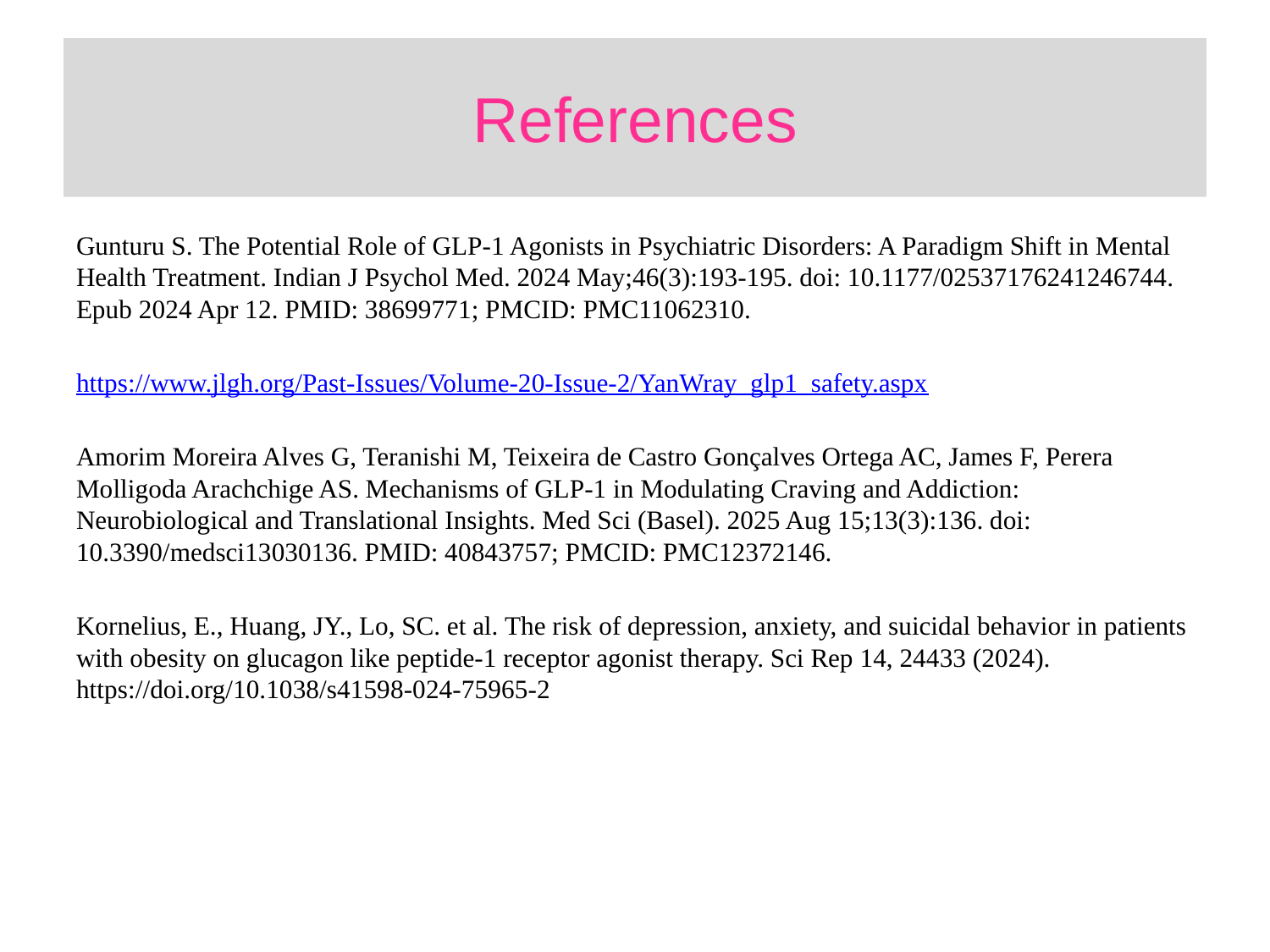

# References
Gunturu S. The Potential Role of GLP-1 Agonists in Psychiatric Disorders: A Paradigm Shift in Mental Health Treatment. Indian J Psychol Med. 2024 May;46(3):193-195. doi: 10.1177/02537176241246744. Epub 2024 Apr 12. PMID: 38699771; PMCID: PMC11062310.

https://www.jlgh.org/Past-Issues/Volume-20-Issue-2/YanWray_glp1_safety.aspx

Amorim Moreira Alves G, Teranishi M, Teixeira de Castro Gonçalves Ortega AC, James F, Perera Molligoda Arachchige AS. Mechanisms of GLP-1 in Modulating Craving and Addiction: Neurobiological and Translational Insights. Med Sci (Basel). 2025 Aug 15;13(3):136. doi: 10.3390/medsci13030136. PMID: 40843757; PMCID: PMC12372146.

Kornelius, E., Huang, JY., Lo, SC. et al. The risk of depression, anxiety, and suicidal behavior in patients with obesity on glucagon like peptide-1 receptor agonist therapy. Sci Rep 14, 24433 (2024). https://doi.org/10.1038/s41598-024-75965-2